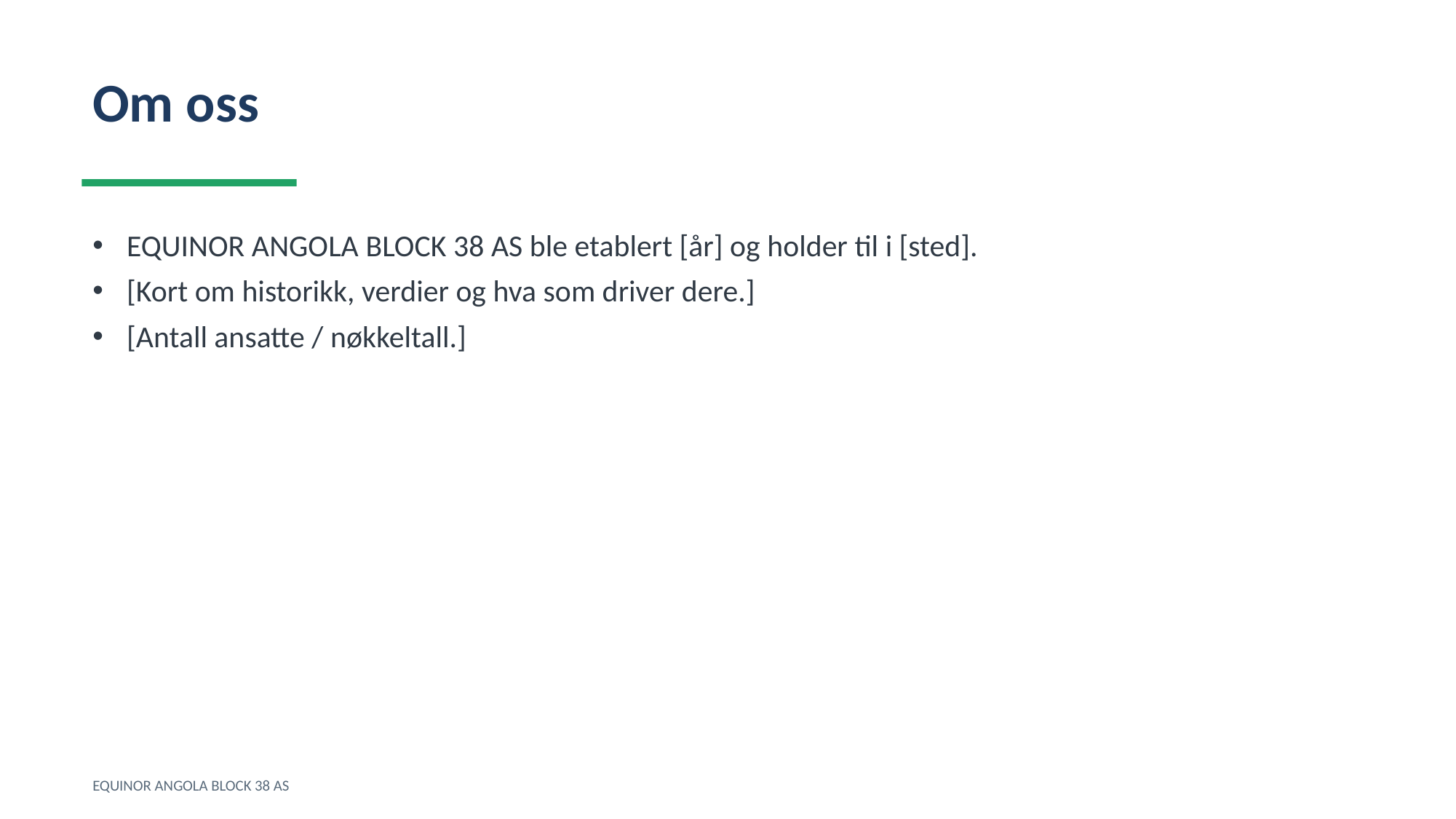

Om oss

EQUINOR ANGOLA BLOCK 38 AS ble etablert [år] og holder til i [sted].
[Kort om historikk, verdier og hva som driver dere.]
[Antall ansatte / nøkkeltall.]
EQUINOR ANGOLA BLOCK 38 AS